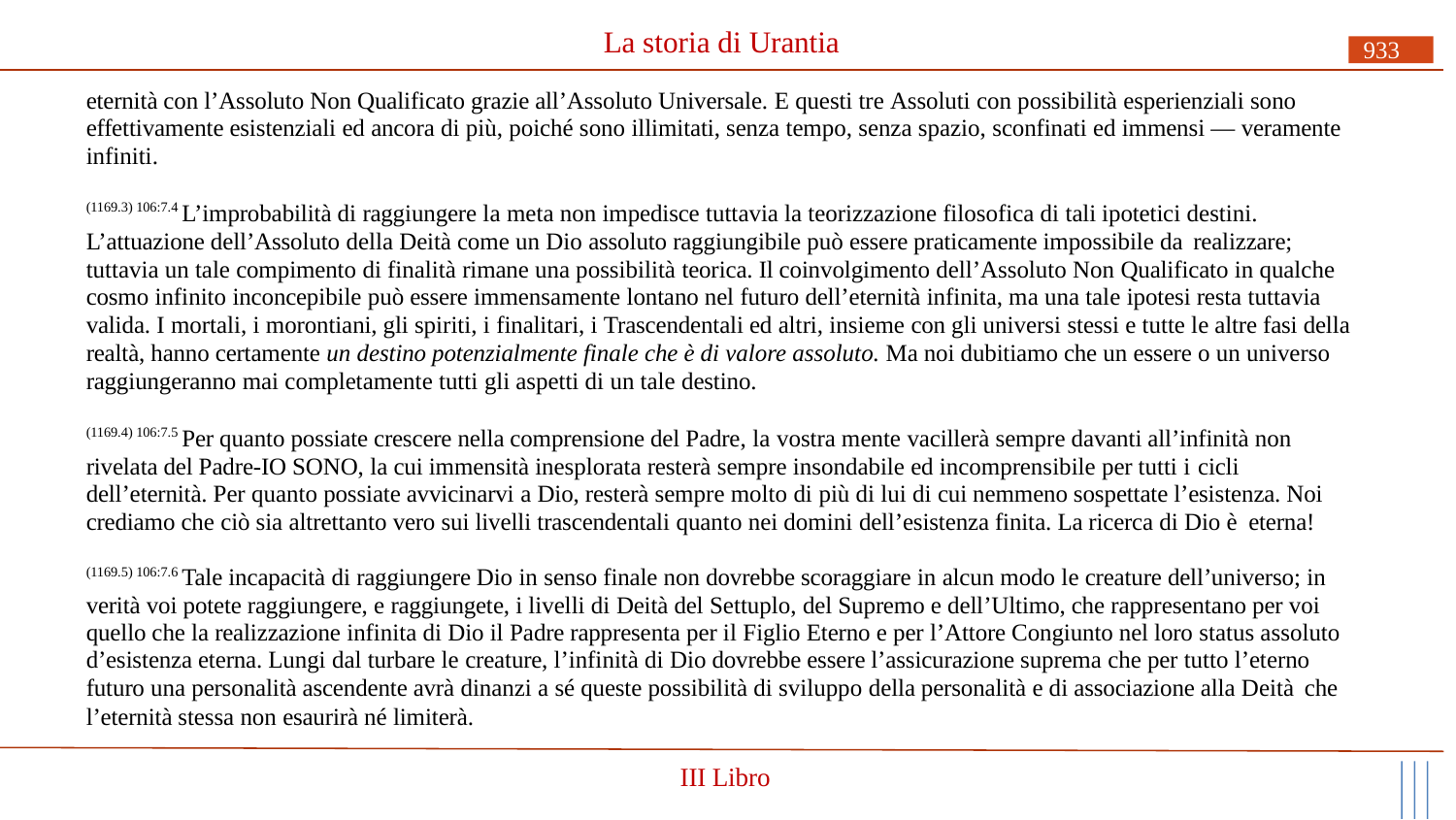

# La storia di Urantia
933

eternità con l’Assoluto Non Qualificato grazie all’Assoluto Universale. E questi tre Assoluti con possibilità esperienziali sono  effettivamente esistenziali ed ancora di più, poiché sono illimitati, senza tempo, senza spazio, sconfinati ed immensi — veramente  infiniti.

(1169.3) 106:7.4 L’improbabilità di raggiungere la meta non impedisce tuttavia la teorizzazione filosofica di tali ipotetici destini.  L’attuazione dell’Assoluto della Deità come un Dio assoluto raggiungibile può essere praticamente impossibile da realizzare;
tuttavia un tale compimento di finalità rimane una possibilità teorica. Il coinvolgimento dell’Assoluto Non Qualificato in qualche  cosmo infinito inconcepibile può essere immensamente lontano nel futuro dell’eternità infinita, ma una tale ipotesi resta tuttavia  valida. I mortali, i morontiani, gli spiriti, i finalitari, i Trascendentali ed altri, insieme con gli universi stessi e tutte le altre fasi della  realtà, hanno certamente un destino potenzialmente finale che è di valore assoluto. Ma noi dubitiamo che un essere o un universo  raggiungeranno mai completamente tutti gli aspetti di un tale destino.

(1169.4) 106:7.5 Per quanto possiate crescere nella comprensione del Padre, la vostra mente vacillerà sempre davanti all’infinità non  rivelata del Padre-IO SONO, la cui immensità inesplorata resterà sempre insondabile ed incomprensibile per tutti i cicli
dell’eternità. Per quanto possiate avvicinarvi a Dio, resterà sempre molto di più di lui di cui nemmeno sospettate l’esistenza. Noi  crediamo che ciò sia altrettanto vero sui livelli trascendentali quanto nei domini dell’esistenza finita. La ricerca di Dio è eterna!

(1169.5) 106:7.6 Tale incapacità di raggiungere Dio in senso finale non dovrebbe scoraggiare in alcun modo le creature dell’universo; in  verità voi potete raggiungere, e raggiungete, i livelli di Deità del Settuplo, del Supremo e dell’Ultimo, che rappresentano per voi  quello che la realizzazione infinita di Dio il Padre rappresenta per il Figlio Eterno e per l’Attore Congiunto nel loro status assoluto  d’esistenza eterna. Lungi dal turbare le creature, l’infinità di Dio dovrebbe essere l’assicurazione suprema che per tutto l’eterno  futuro una personalità ascendente avrà dinanzi a sé queste possibilità di sviluppo della personalità e di associazione alla Deità che
l’eternità stessa non esaurirà né limiterà.

III Libro